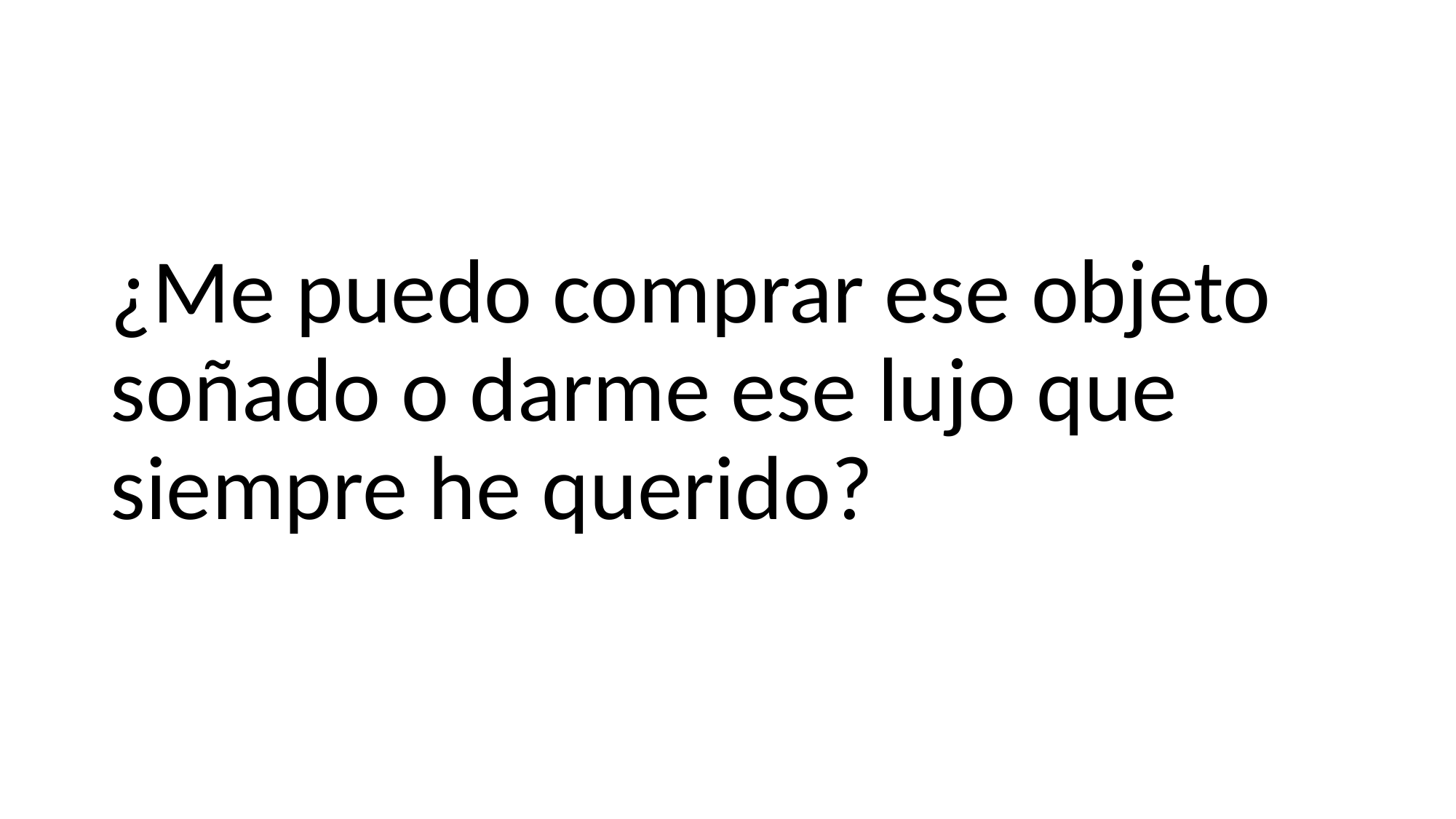

# ¿Me puedo comprar ese objeto soñado o darme ese lujo que siempre he querido?